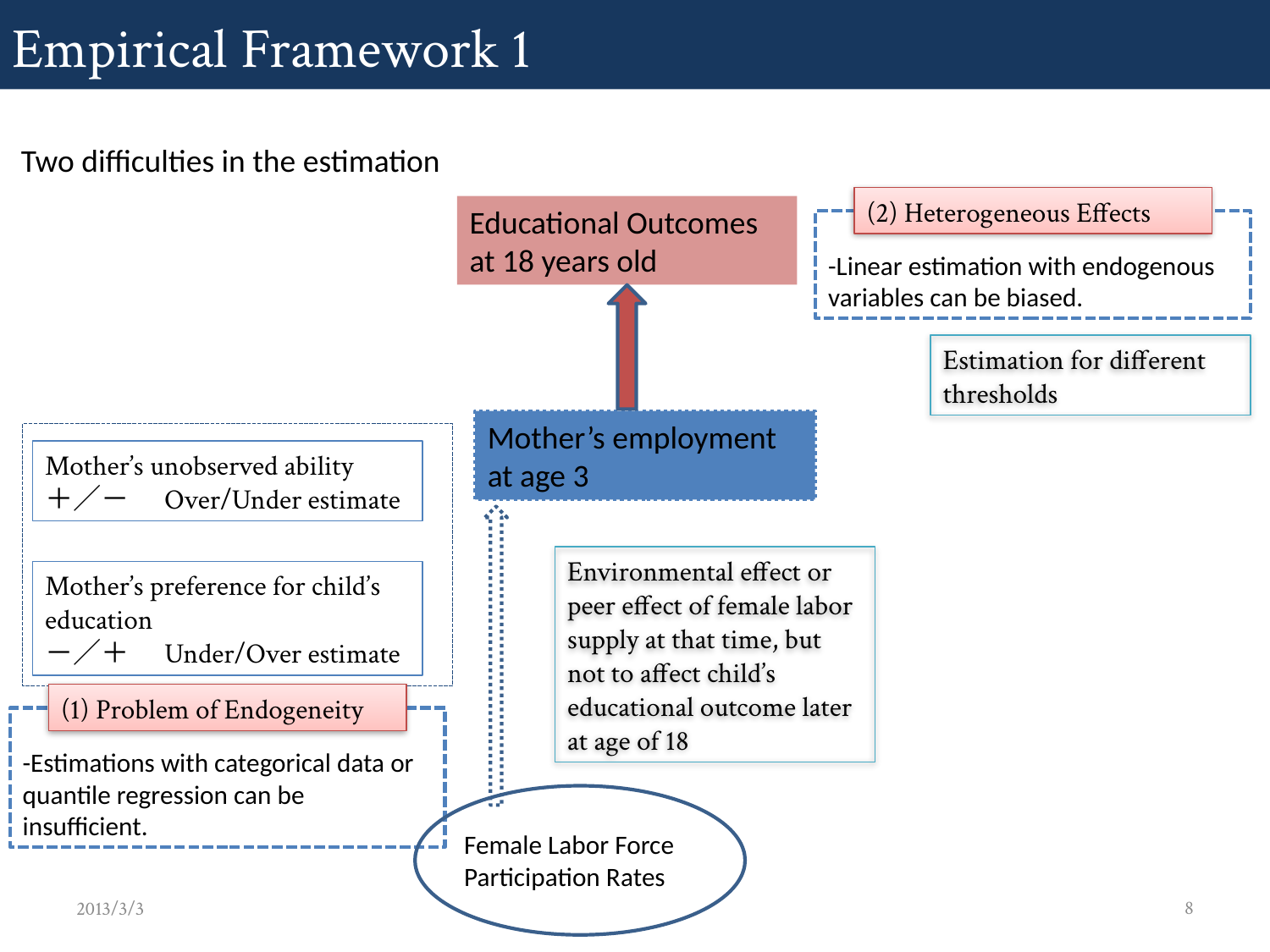

Empirical Framework 1
# Two difficulties in the estimation
(2) Heterogeneous Effects

-Linear estimation with endogenous variables can be biased.
Educational Outcomes at 18 years old

Estimation for different thresholds
Mother’s employment at age 3

Mother’s unobserved ability
＋／－　Over/Under estimate
Mother’s preference for child’s education
－／＋　Under/Over estimate
(1) Problem of Endogeneity

Environmental effect or peer effect of female labor supply at that time, but not to affect child’s educational outcome later at age of 18

-Estimations with categorical data or quantile regression can be insufficient.

Female Labor Force
Participation Rates
2013/3/3
8